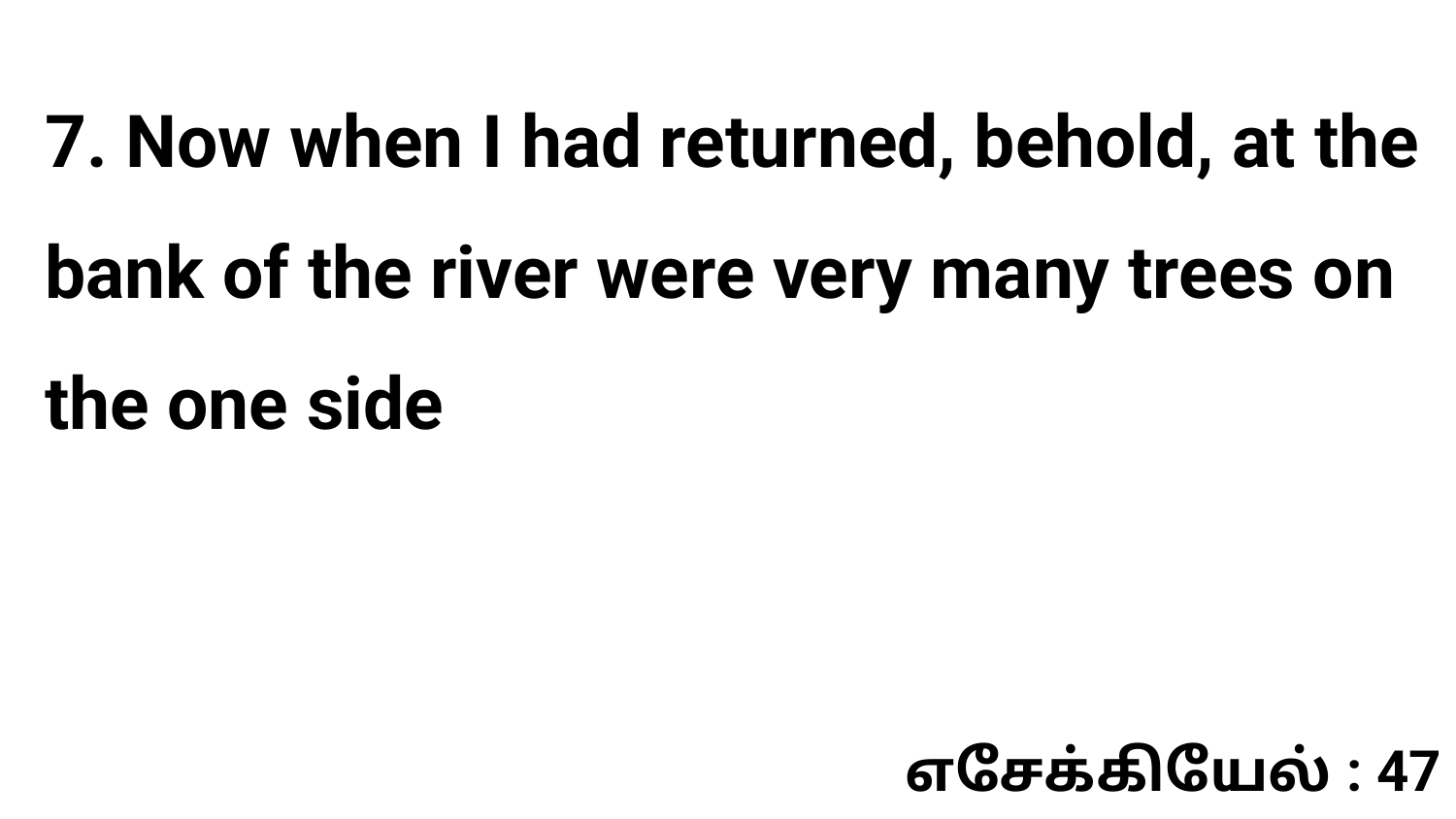

7. Now when I had returned, behold, at the bank of the river were very many trees on the one side
எசேக்கியேல் : 47